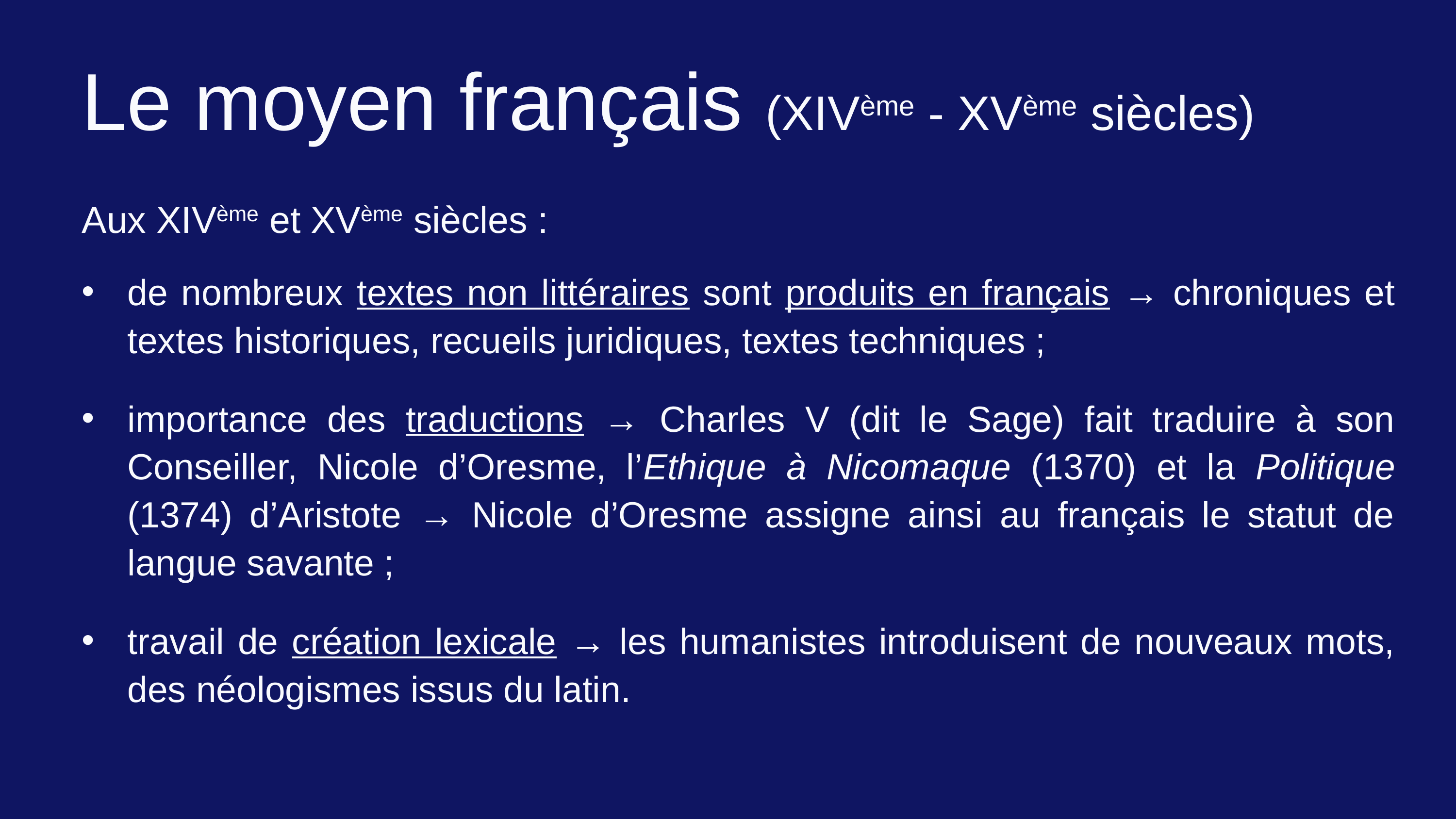

Le moyen français (XIVème - XVème siècles)
Aux XIVème et XVème siècles :
de nombreux textes non littéraires sont produits en français → chroniques et textes historiques, recueils juridiques, textes techniques ;
importance des traductions → Charles V (dit le Sage) fait traduire à son Conseiller, Nicole d’Oresme, l’Ethique à Nicomaque (1370) et la Politique (1374) d’Aristote → Nicole d’Oresme assigne ainsi au français le statut de langue savante ;
travail de création lexicale → les humanistes introduisent de nouveaux mots, des néologismes issus du latin.